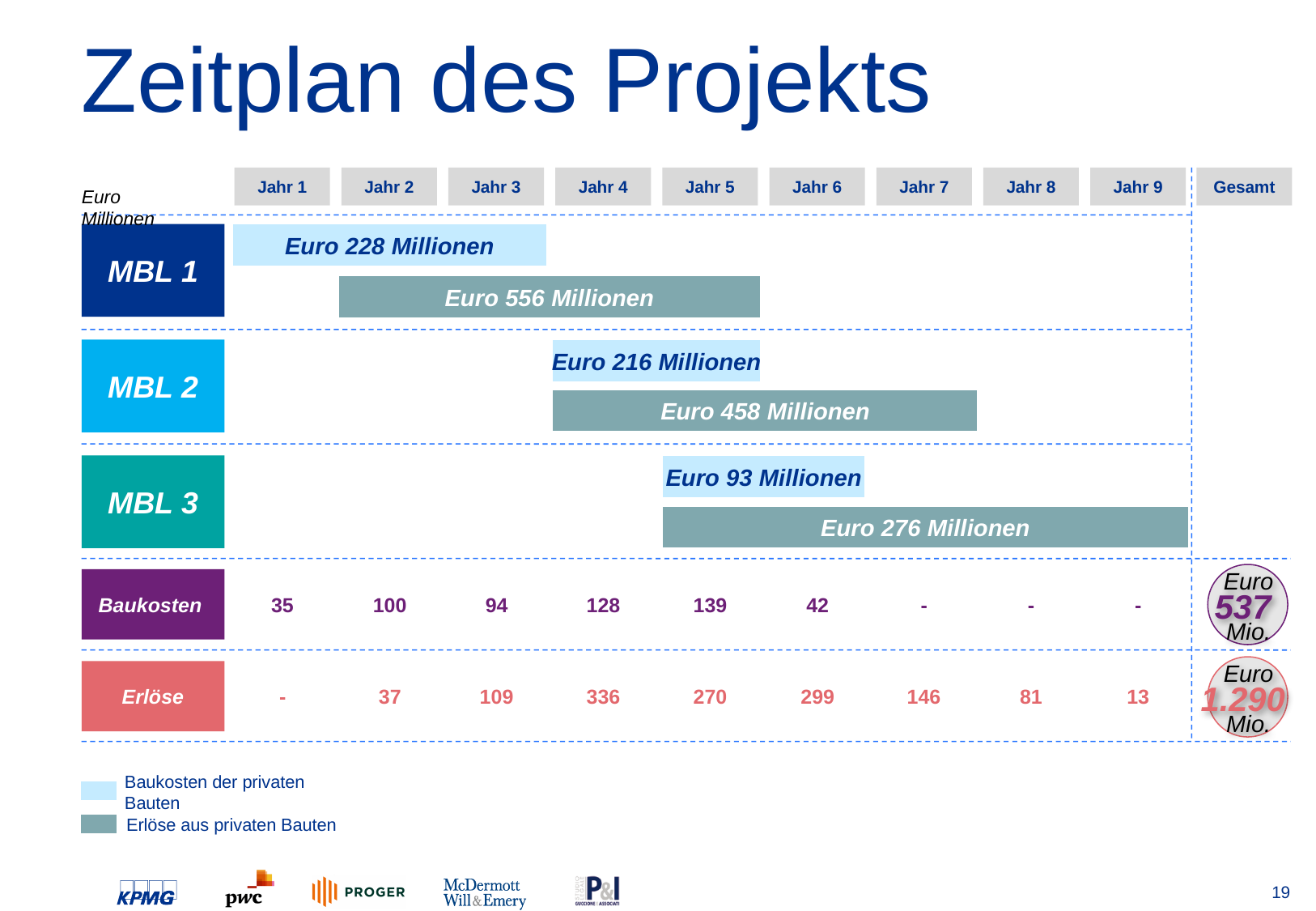

# Zeitplan des Projekts
Jahr 1
Jahr 2
Jahr 3
Jahr 4
Jahr 5
Jahr 6
Jahr 7
Jahr 8
Jahr 9
Gesamt
Euro Millionen

MBL 1
Euro 228 Millionen
Euro 556 Millionen

MBL 2
Euro 216 Millionen
Euro 458 Millionen

MBL 3
Euro 93 Millionen
Euro 276 Millionen

Euro
537
Mio.
Baukosten
35
100
94
128
139
42
-
-
-

Euro
1.290
Mio.
Erlöse
-
37
109
336
270
299
146
81
13

Baukosten der privaten Bauten
 Erlöse aus privaten Bauten